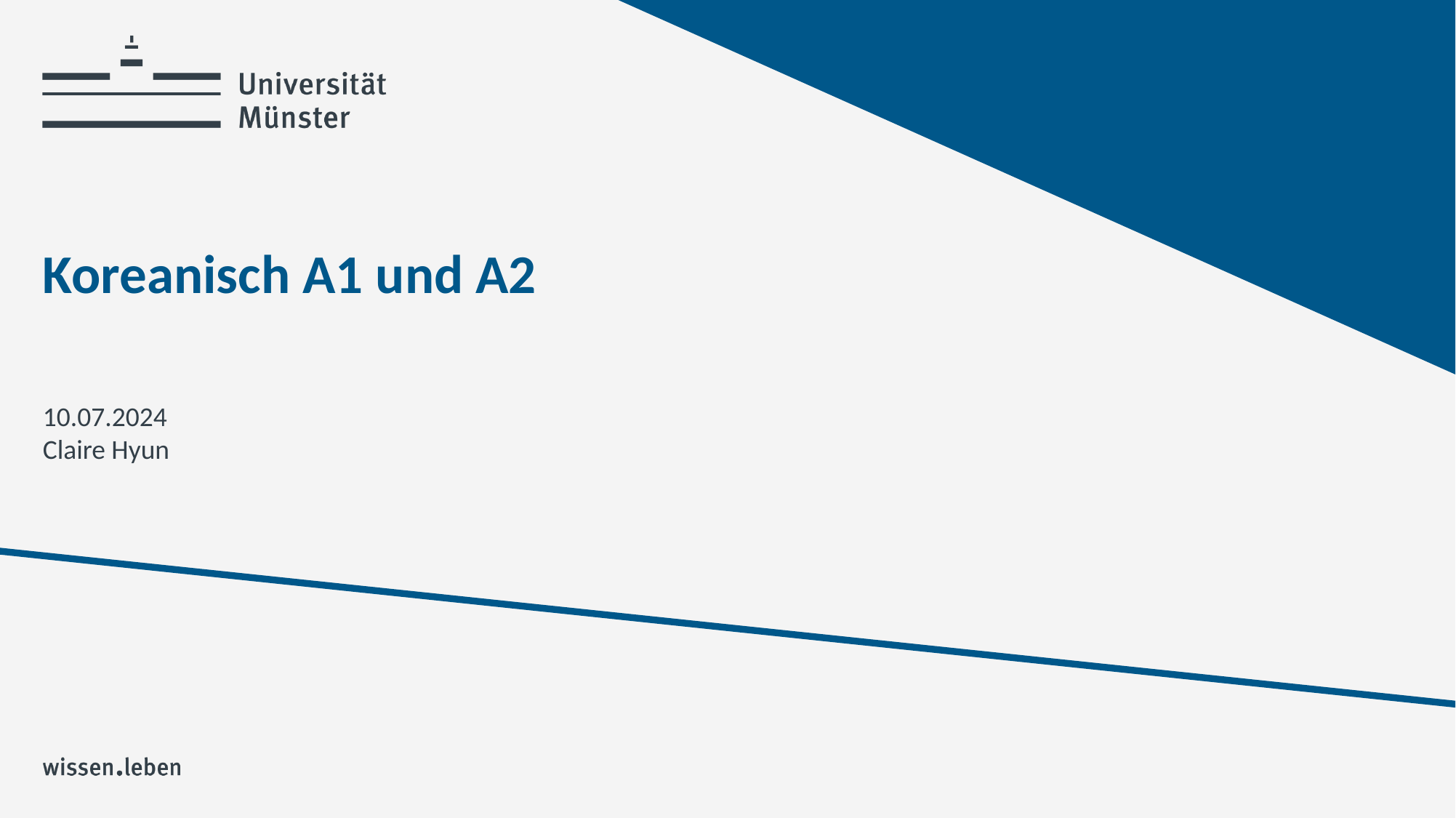

# Koreanisch A1 und A2
10.07.2024
Claire Hyun